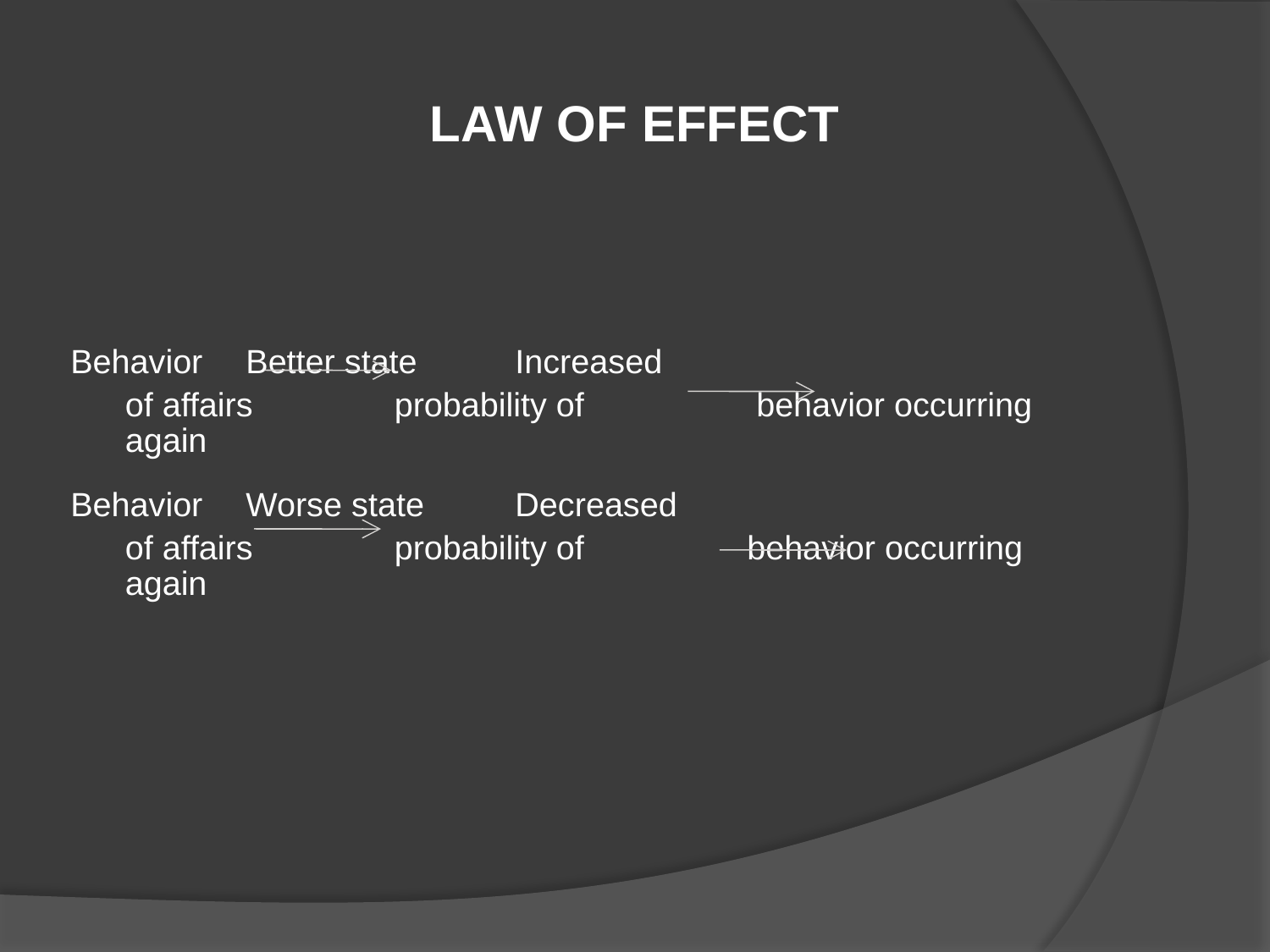

# LAW OF EFFECT
Behavior		Better state		   Increased
				of affairs		   probability of						   	   behavior occurring 						   again

Behavior		Worse state		   Decreased
				of affairs		   probability of						   	  behavior occurring 						   again